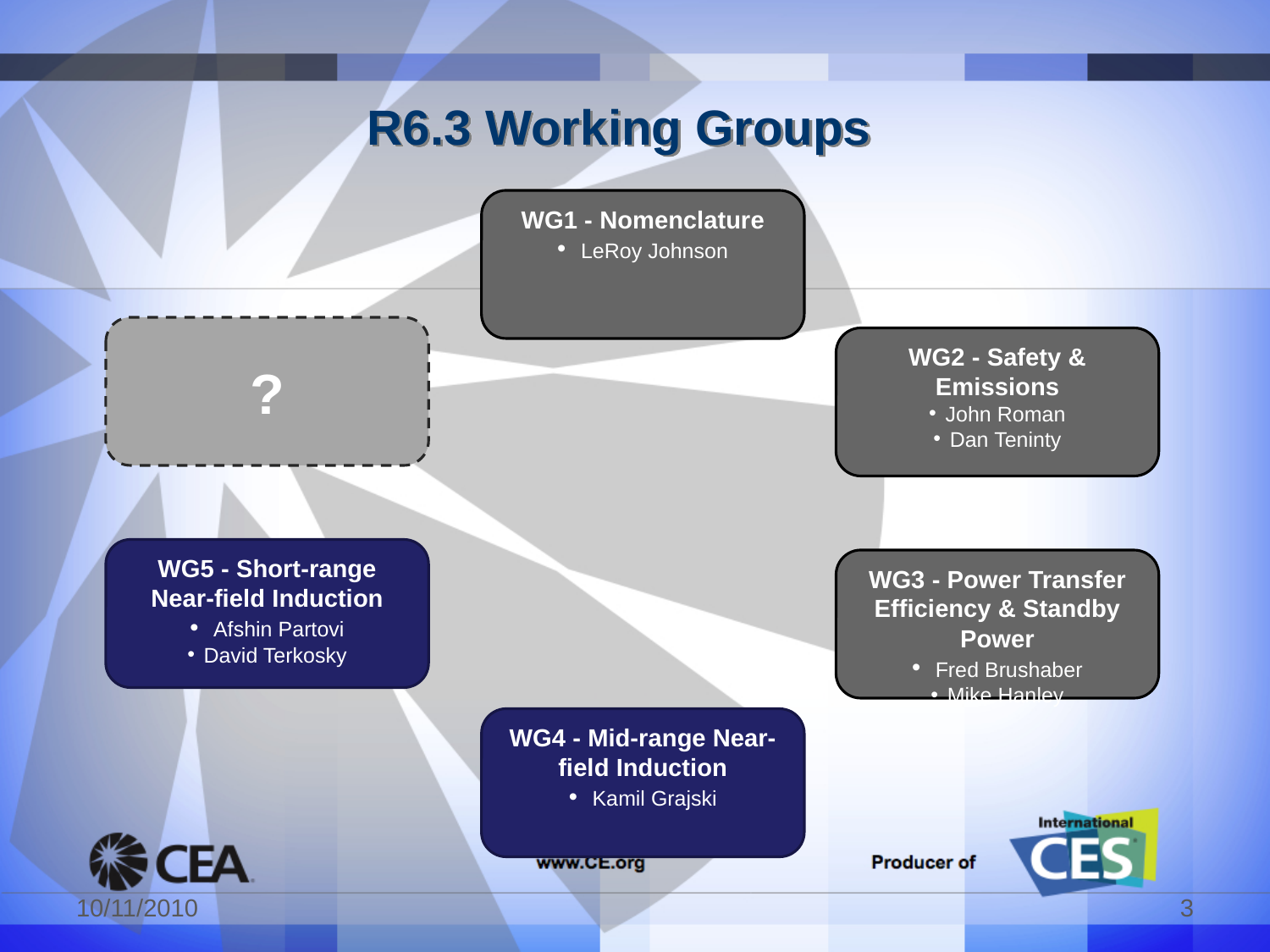

# R6.3 Working Groups
WG1 - Nomenclature
 LeRoy Johnson
?
WG2 - Safety & Emissions
John Roman
Dan Teninty
WG5 - Short-range Near-field Induction
 Afshin Partovi
David Terkosky
WG3 - Power Transfer Efficiency & Standby Power
 Fred Brushaber
Mike Hanley
WG4 - Mid-range Near-field Induction
 Kamil Grajski
10/11/2010
3